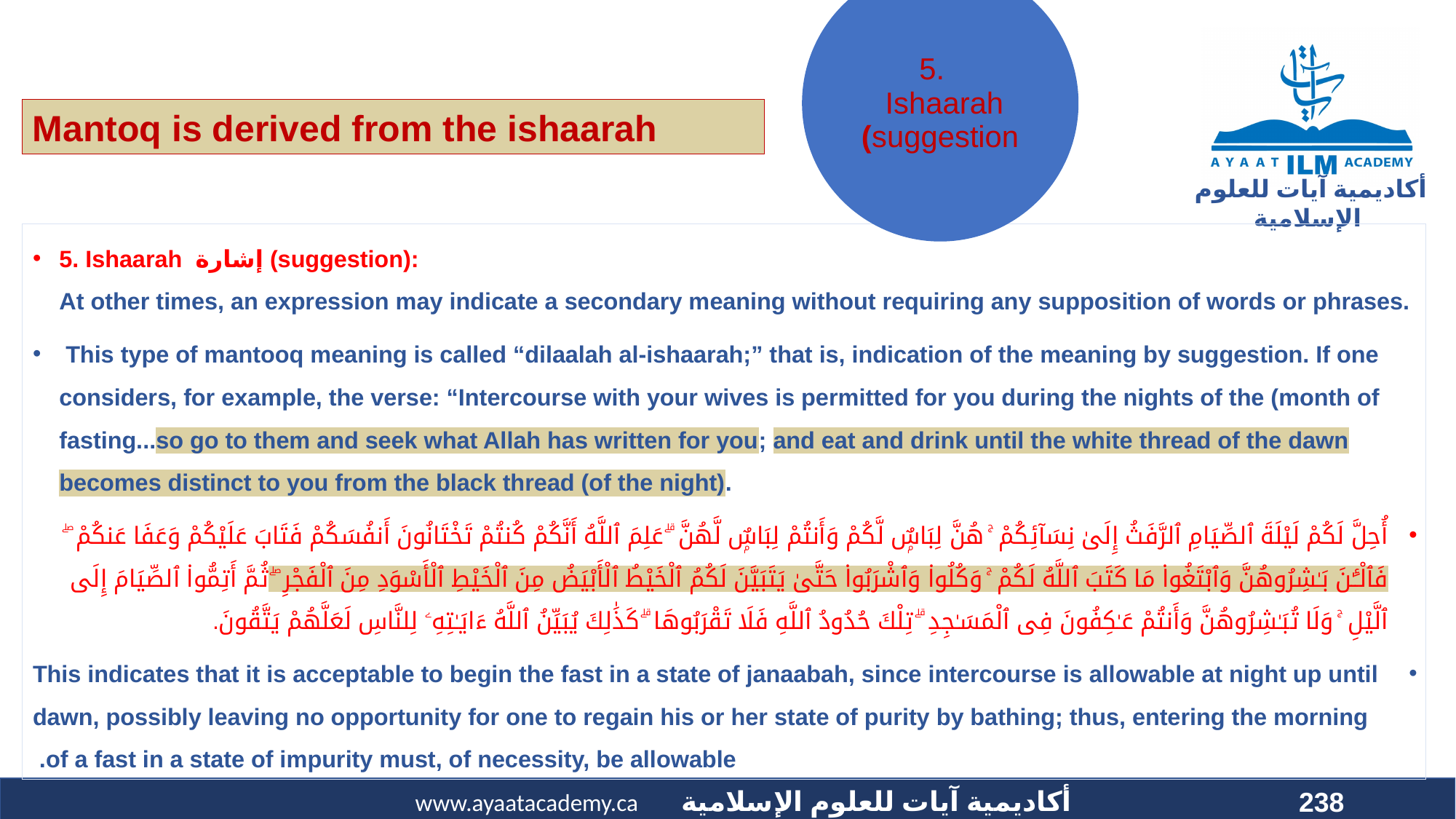

5.
 Ishaarah (suggestion

Mantoq is derived from the ishaarah
5. Ishaarah  إشارة (suggestion):
At other times, an expression may indicate a secondary meaning without requiring any supposition of words or phrases.
 This type of mantooq meaning is called “dilaalah al-ishaarah;” that is, indication of the meaning by suggestion. If one considers, for example, the verse: “Intercourse with your wives is permitted for you during the nights of the (month of fasting...so go to them and seek what Allah has written for you; and eat and drink until the white thread of the dawn becomes distinct to you from the black thread (of the night).
أُحِلَّ لَكُمْ لَيْلَةَ ٱلصِّيَامِ ٱلرَّفَثُ إِلَىٰ نِسَآئِكُمْ ۚ هُنَّ لِبَاسٌۭ لَّكُمْ وَأَنتُمْ لِبَاسٌۭ لَّهُنَّ ۗ عَلِمَ ٱللَّهُ أَنَّكُمْ كُنتُمْ تَخْتَانُونَ أَنفُسَكُمْ فَتَابَ عَلَيْكُمْ وَعَفَا عَنكُمْ ۖ فَٱلْـَٔـٰنَ بَـٰشِرُوهُنَّ وَٱبْتَغُوا۟ مَا كَتَبَ ٱللَّهُ لَكُمْ ۚ وَكُلُوا۟ وَٱشْرَبُوا۟ حَتَّىٰ يَتَبَيَّنَ لَكُمُ ٱلْخَيْطُ ٱلْأَبْيَضُ مِنَ ٱلْخَيْطِ ٱلْأَسْوَدِ مِنَ ٱلْفَجْرِ ۖ ثُمَّ أَتِمُّوا۟ ٱلصِّيَامَ إِلَى ٱلَّيْلِ ۚ وَلَا تُبَـٰشِرُوهُنَّ وَأَنتُمْ عَـٰكِفُونَ فِى ٱلْمَسَـٰجِدِ ۗ تِلْكَ حُدُودُ ٱللَّهِ فَلَا تَقْرَبُوهَا ۗ كَذَٰلِكَ يُبَيِّنُ ٱللَّهُ ءَايَـٰتِهِۦ لِلنَّاسِ لَعَلَّهُمْ يَتَّقُونَ.
This indicates that it is acceptable to begin the fast in a state of janaabah, since intercourse is allowable at night up until dawn, possibly leaving no opportunity for one to regain his or her state of purity by bathing; thus, entering the morning of a fast in a state of impurity must, of necessity, be allowable.

238